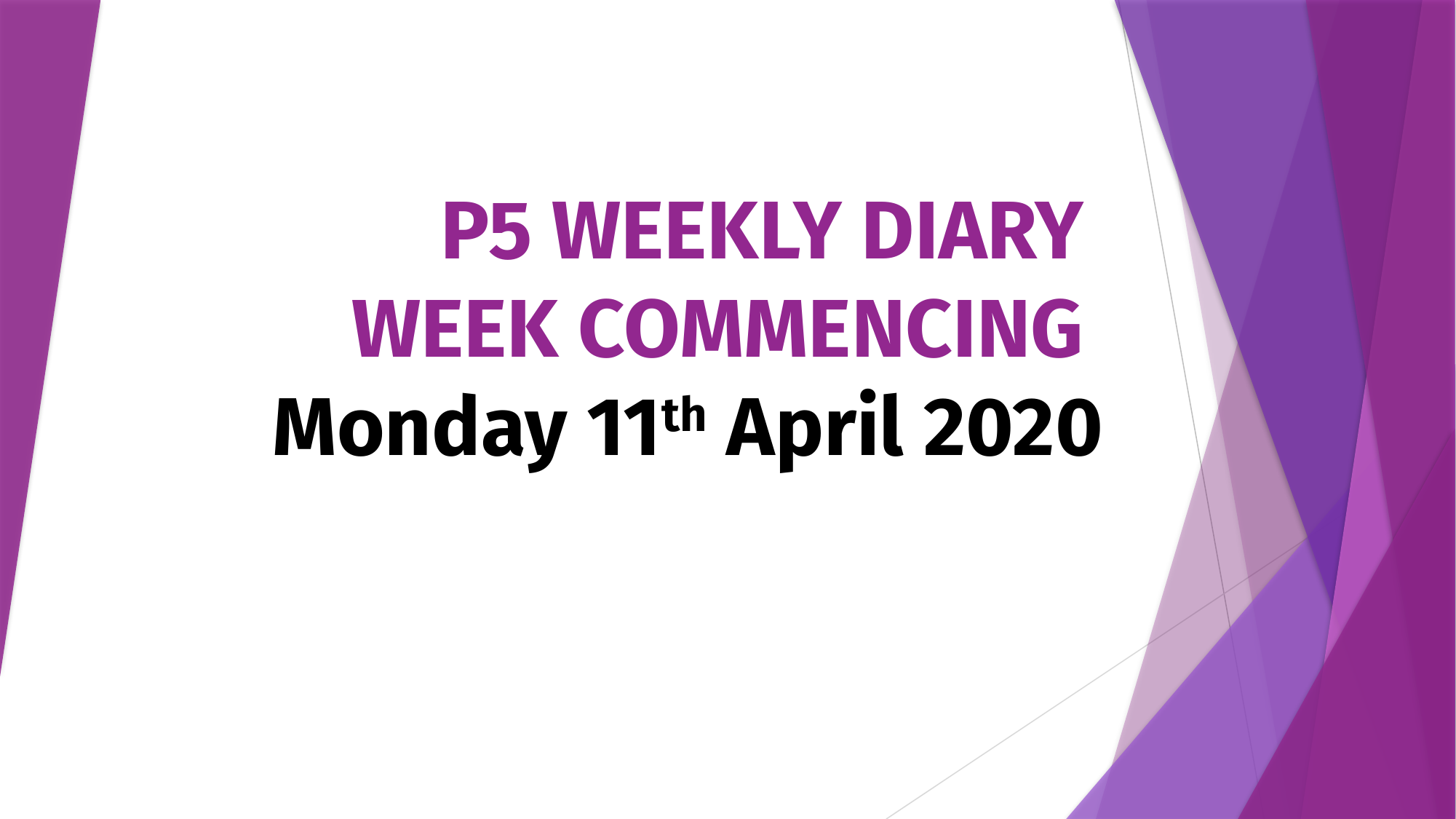

# P5 WEEKLY DIARY WEEK COMMENCING Monday 11th April 2020